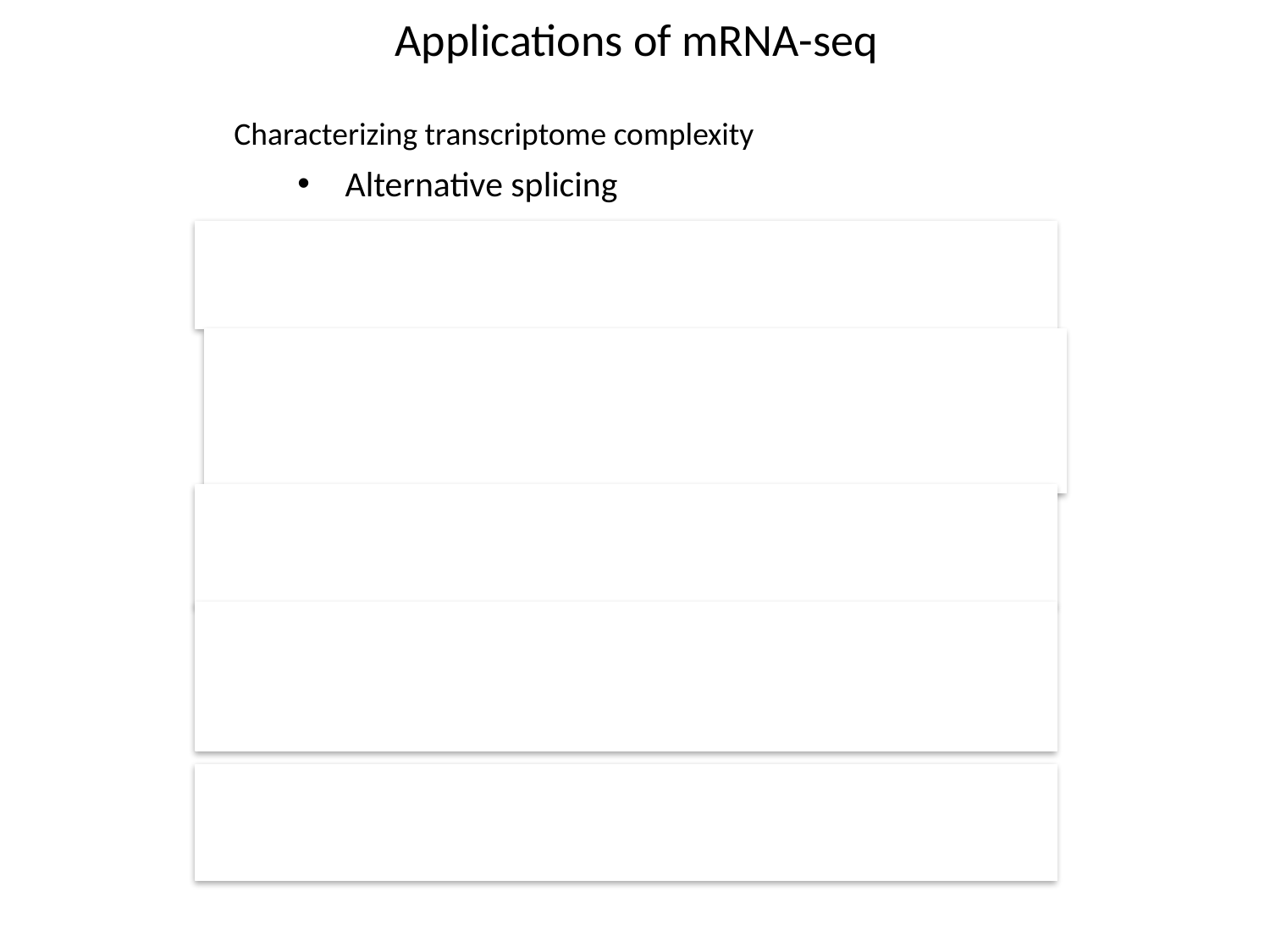

Applications of mRNA-seq
Characterizing transcriptome complexity
Alternative splicing
Differential expression analysis
Gene- and isoform-level expression comparisons
Novel RNA species
lincRNAs and eRNAs
Pervasive transcription
Translation
Ribosome profiling
Allele-specific expression
Effect of genetic variation on gene expression
Imprinting
RNA editing
Novel events